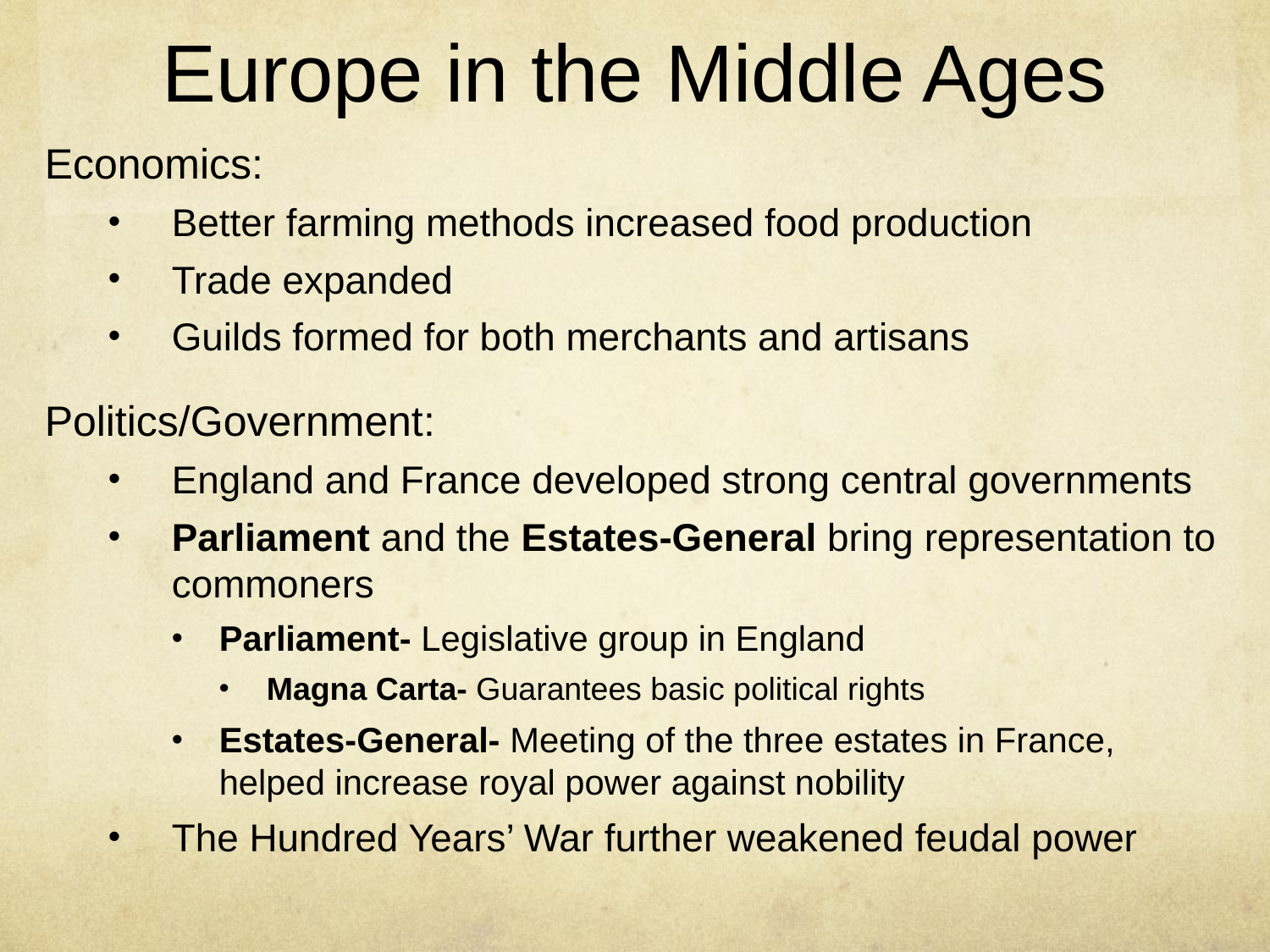

# Europe in the Middle Ages
Economics:
Better farming methods increased food production
Trade expanded
Guilds formed for both merchants and artisans
Politics/Government:
England and France developed strong central governments
Parliament and the Estates-General bring representation to commoners
Parliament- Legislative group in England
Magna Carta- Guarantees basic political rights
Estates-General- Meeting of the three estates in France, helped increase royal power against nobility
The Hundred Years’ War further weakened feudal power